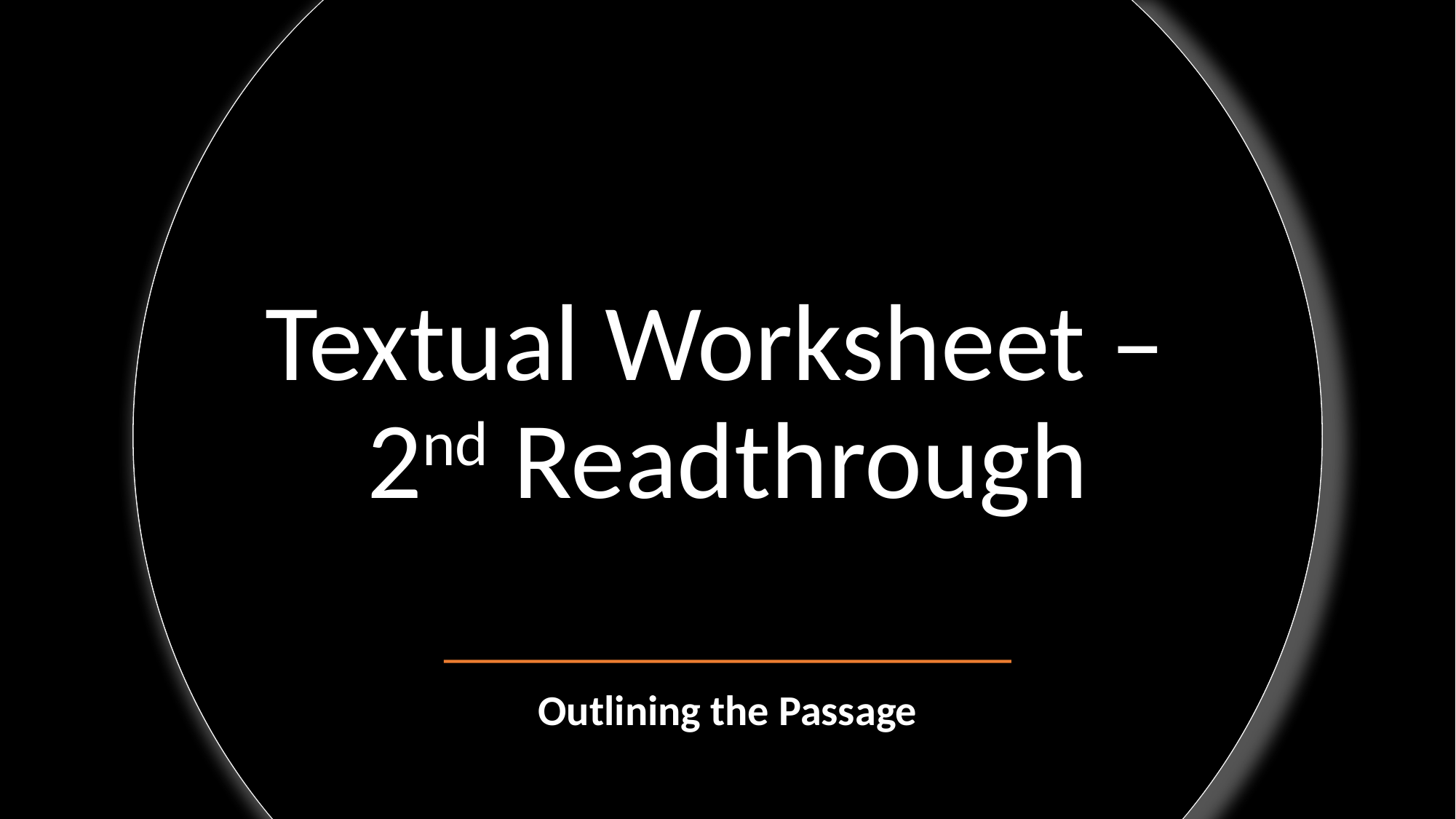

# Textual Worksheet – 2nd Readthrough

Outlining the Passage